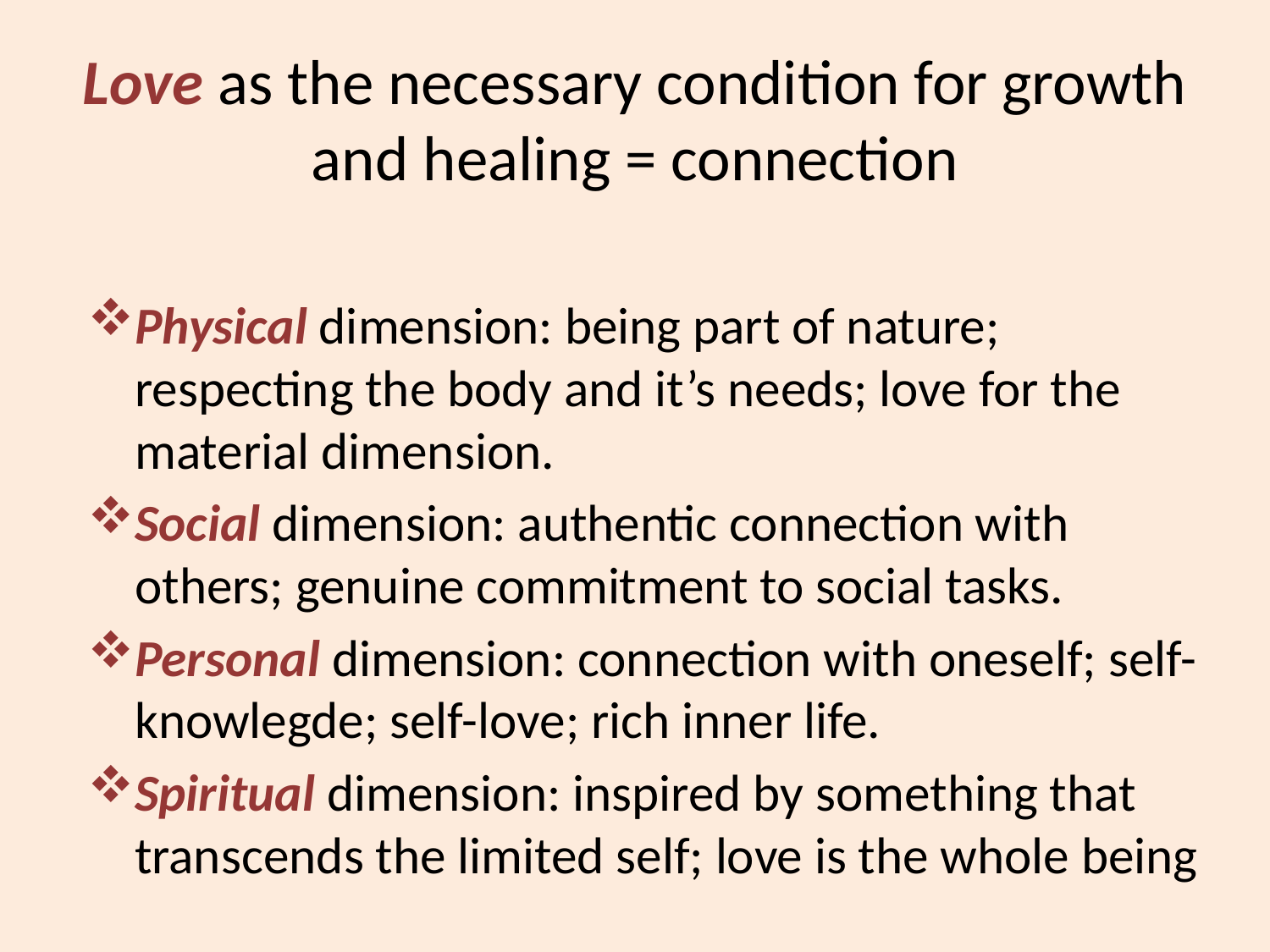

# Love as the necessary condition for growth and healing = connection
Physical dimension: being part of nature; respecting the body and it’s needs; love for the material dimension.
Social dimension: authentic connection with others; genuine commitment to social tasks.
Personal dimension: connection with oneself; self-knowlegde; self-love; rich inner life.
Spiritual dimension: inspired by something that transcends the limited self; love is the whole being